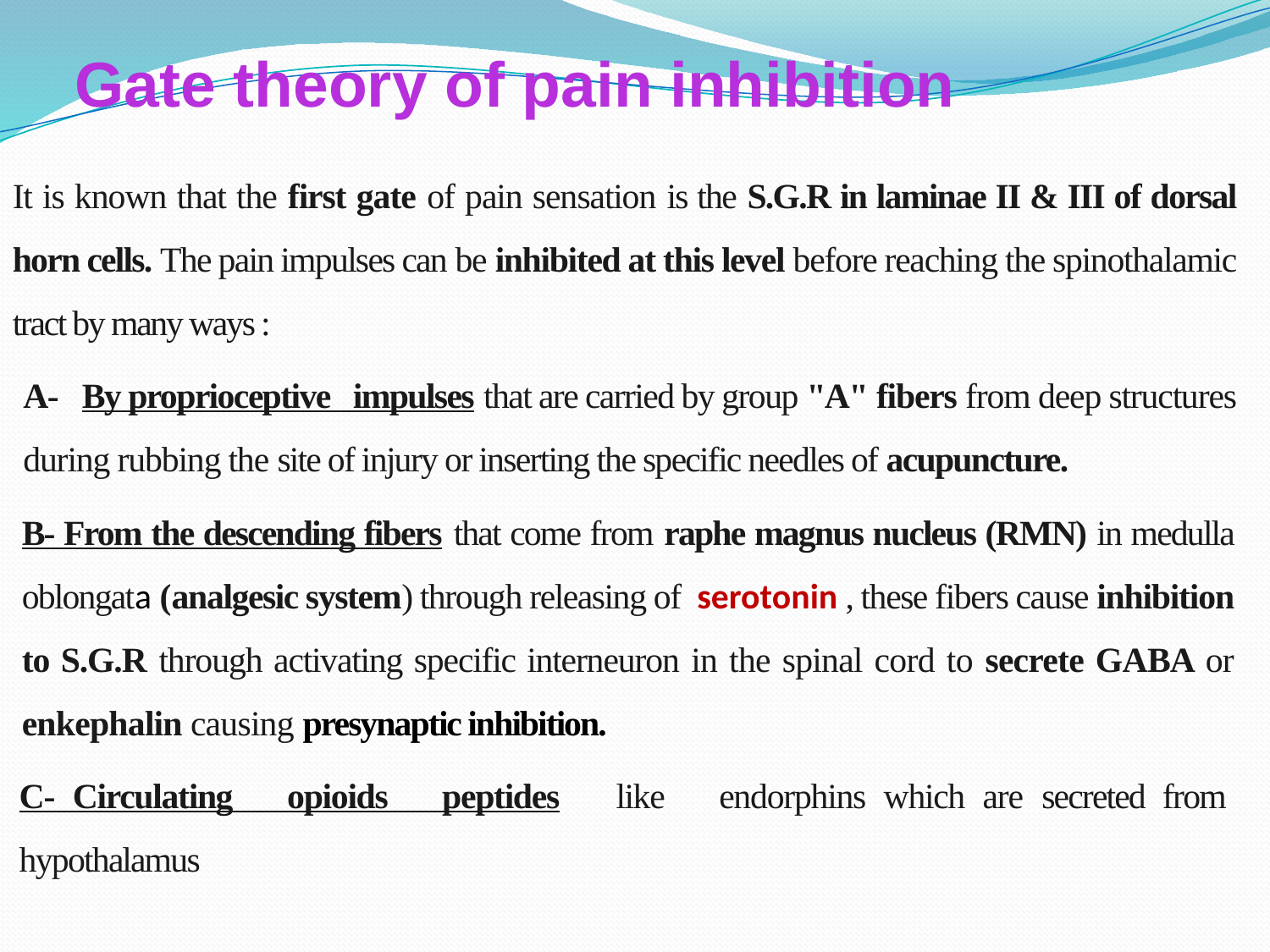

# Gate theory of pain inhibition
It is known that the first gate of pain sensation is the S.G.R in laminae II & III of dorsal horn cells. The pain impulses can be inhibited at this level before reaching the spinothalamic tract by many ways :
A-   By proprioceptive   impulses that are carried by group "A" fibers from deep structures during rubbing the site of injury or inserting the specific needles of acupuncture.
B- From the descending fibers that come from raphe magnus nucleus (RMN) in medulla oblongata (analgesic system) through releasing of  serotonin , these fibers cause inhibition to S.G.R through activating specific interneuron in the spinal cord to secrete GABA or enkephalin causing presynaptic inhibition.
C- Circulating   opioids   peptides   like   endorphins which are secreted from hypothalamus